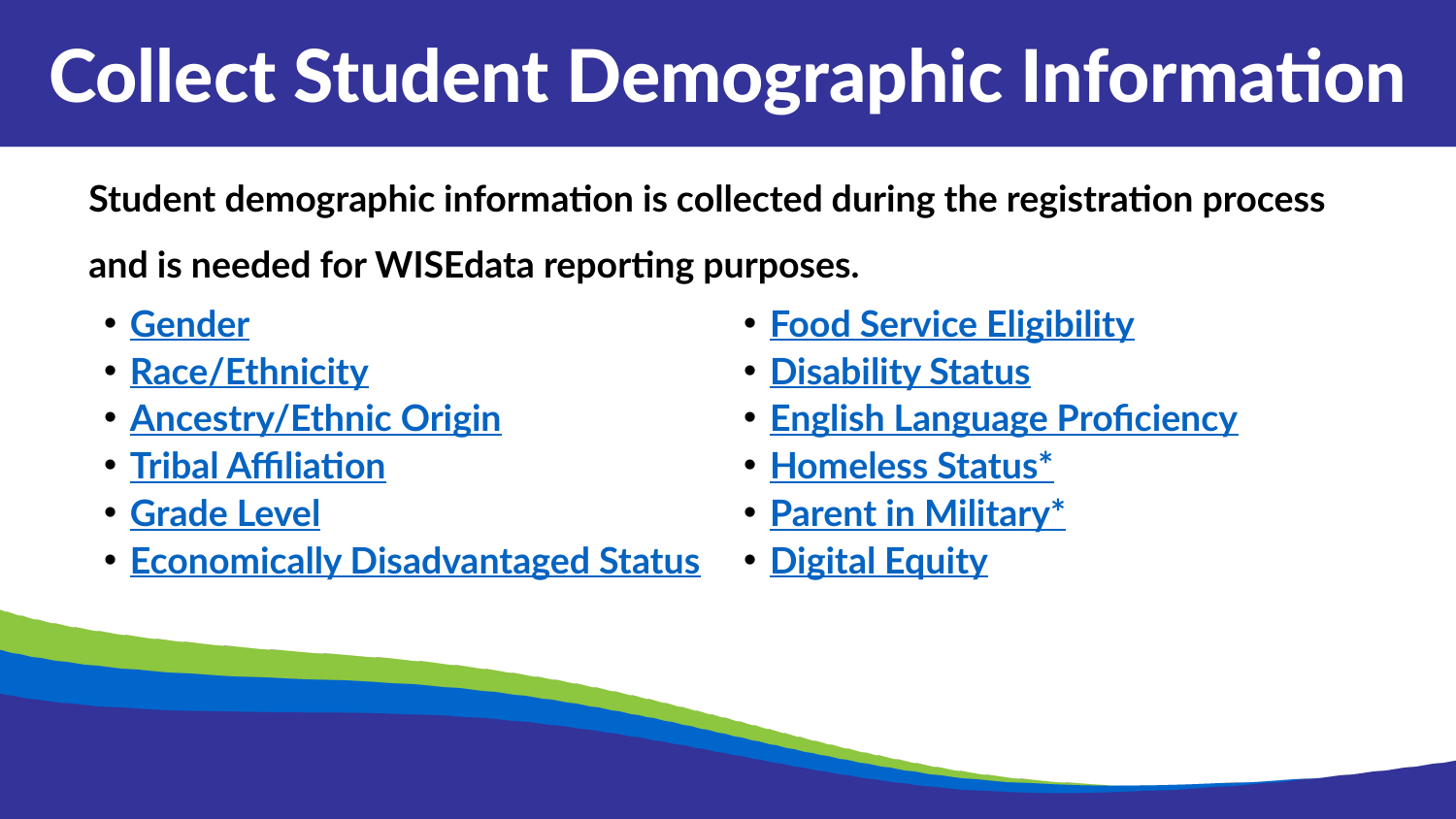

Collect Student Demographic Information
Student demographic information is collected during the registration process and is needed for WISEdata reporting purposes.
Gender
Race/Ethnicity
Ancestry/Ethnic Origin
Tribal Affiliation
Grade Level
Economically Disadvantaged Status
Food Service Eligibility
Disability Status
English Language Proficiency
Homeless Status*
Parent in Military*
Digital Equity